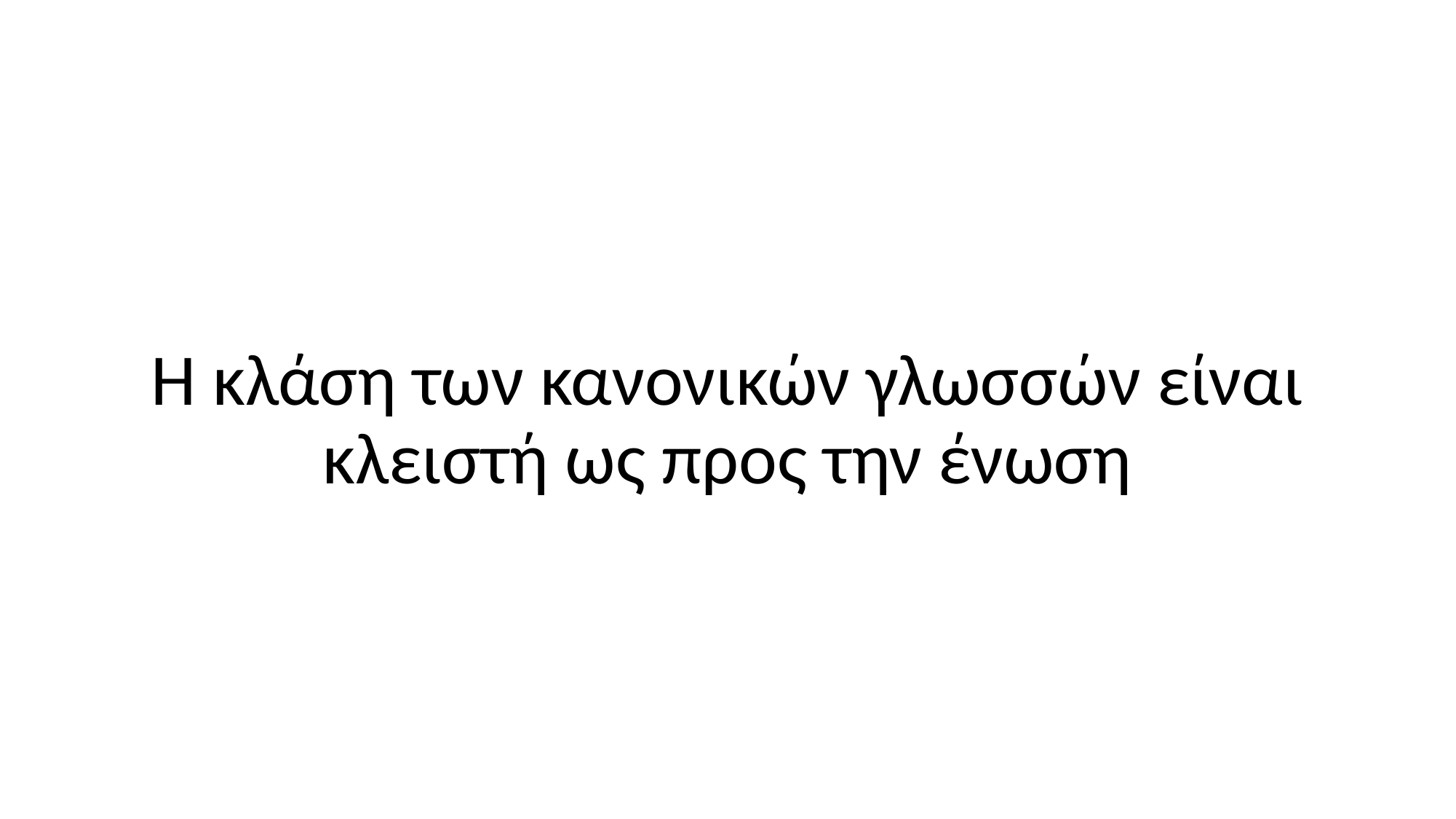

Η κλάση των κανονικών γλωσσών είναι κλειστή ως προς την ένωση